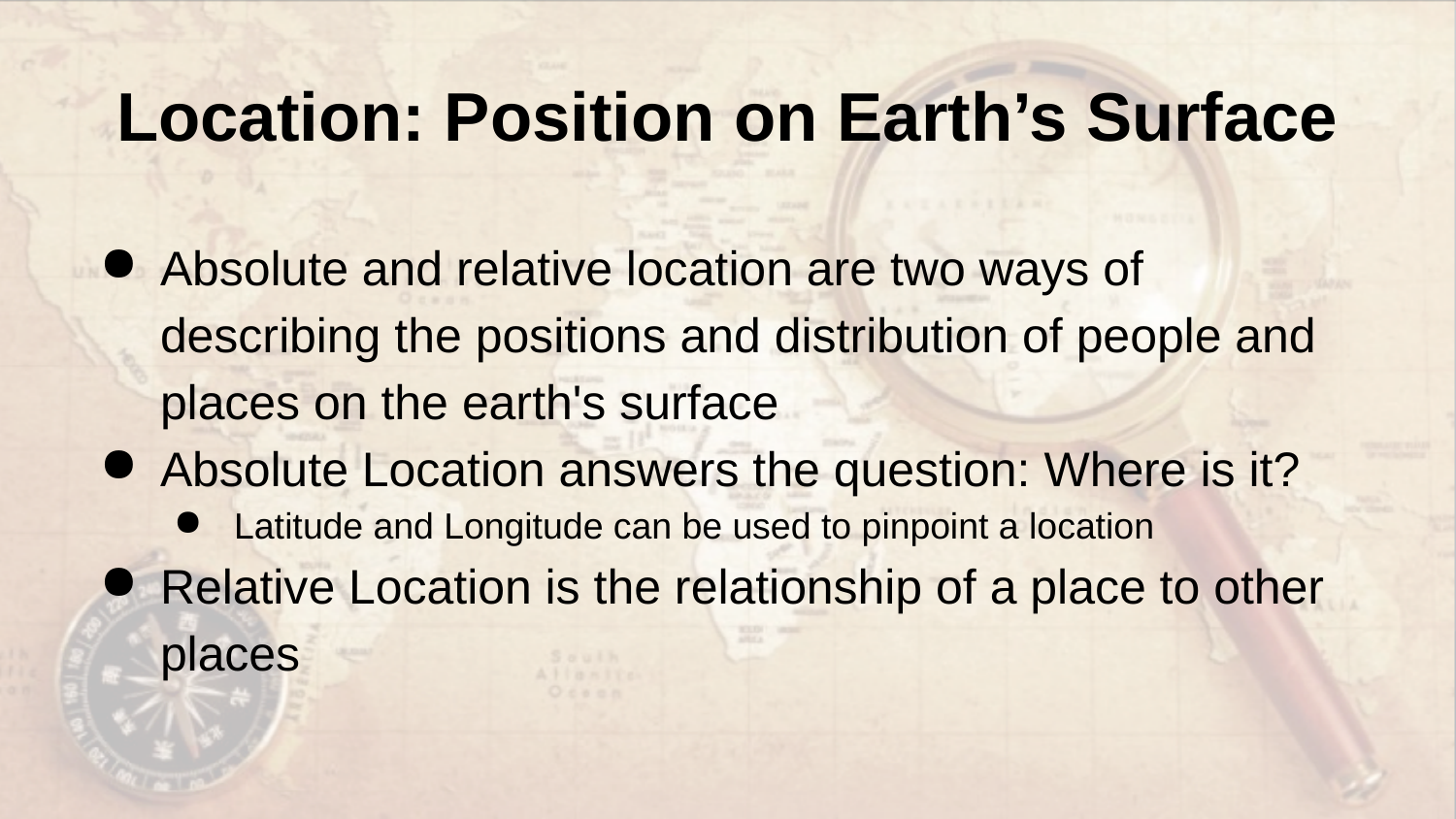

# Location: Position on Earth’s Surface
Absolute and relative location are two ways of describing the positions and distribution of people and places on the earth's surface
Absolute Location answers the question: Where is it?
Latitude and Longitude can be used to pinpoint a location
Relative Location is the relationship of a place to other places